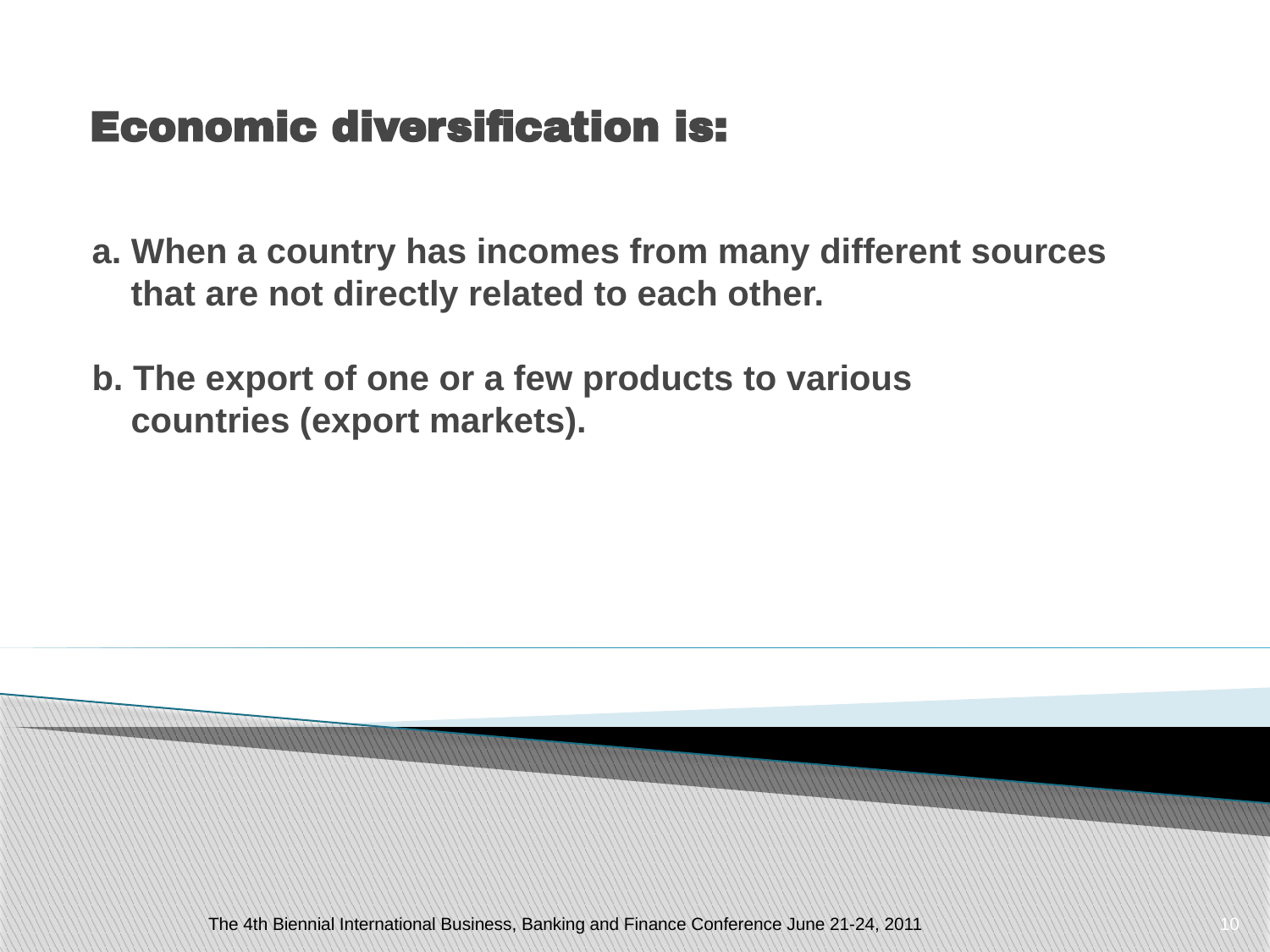

# a. When a country has incomes from many different sources that are not directly related to each other. b. The export of one or a few products to various countries (export markets).
    Economic diversification is:

The 4th Biennial International Business, Banking and Finance Conference June 21-24, 2011
10